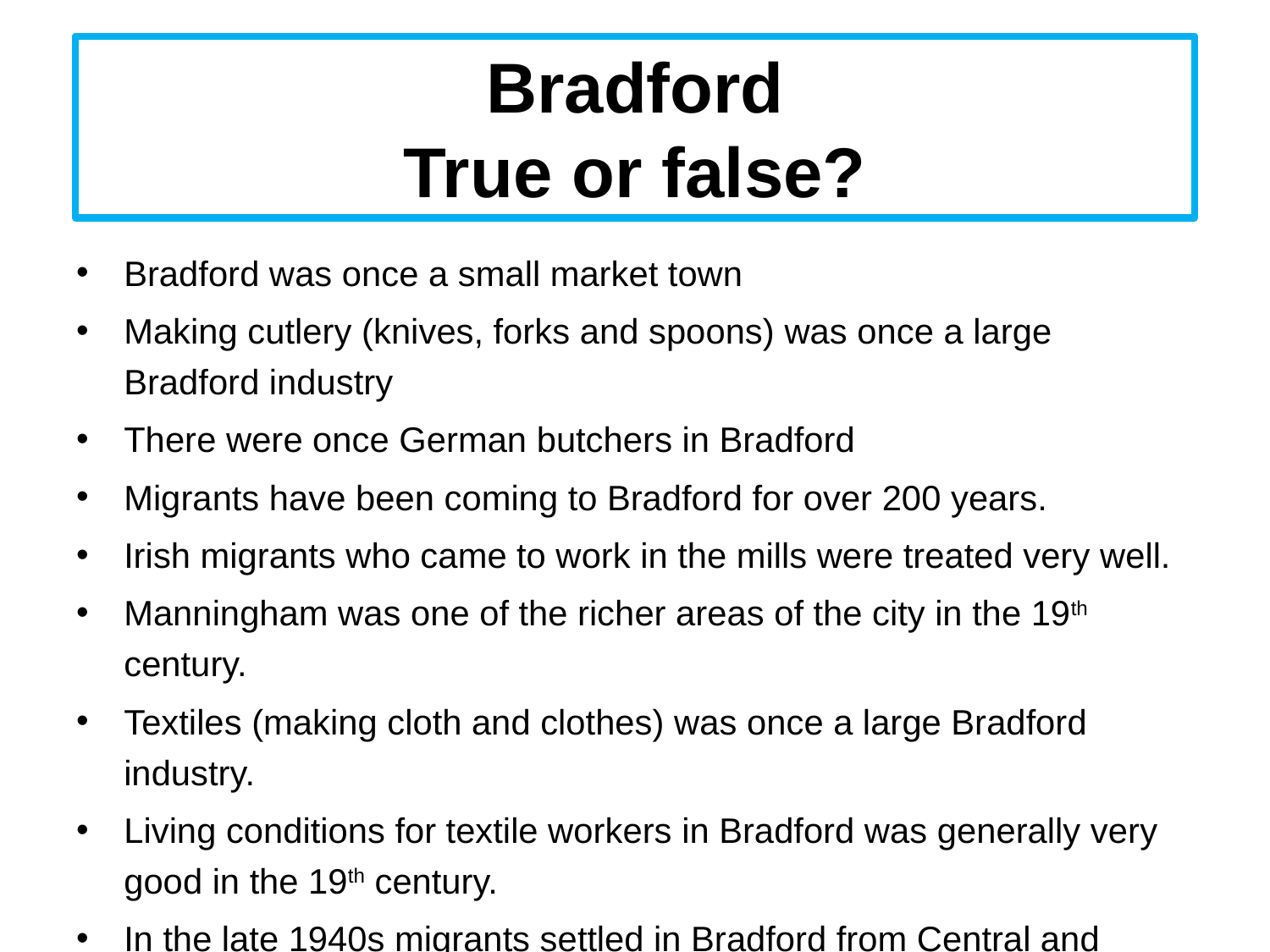

Bradford
True or false?
Bradford was once a small market town
Making cutlery (knives, forks and spoons) was once a large Bradford industry
There were once German butchers in Bradford
Migrants have been coming to Bradford for over 200 years.
Irish migrants who came to work in the mills were treated very well.
Manningham was one of the richer areas of the city in the 19th century.
Textiles (making cloth and clothes) was once a large Bradford industry.
Living conditions for textile workers in Bradford was generally very good in the 19th century.
In the late 1940s migrants settled in Bradford from Central and Eastern Europe